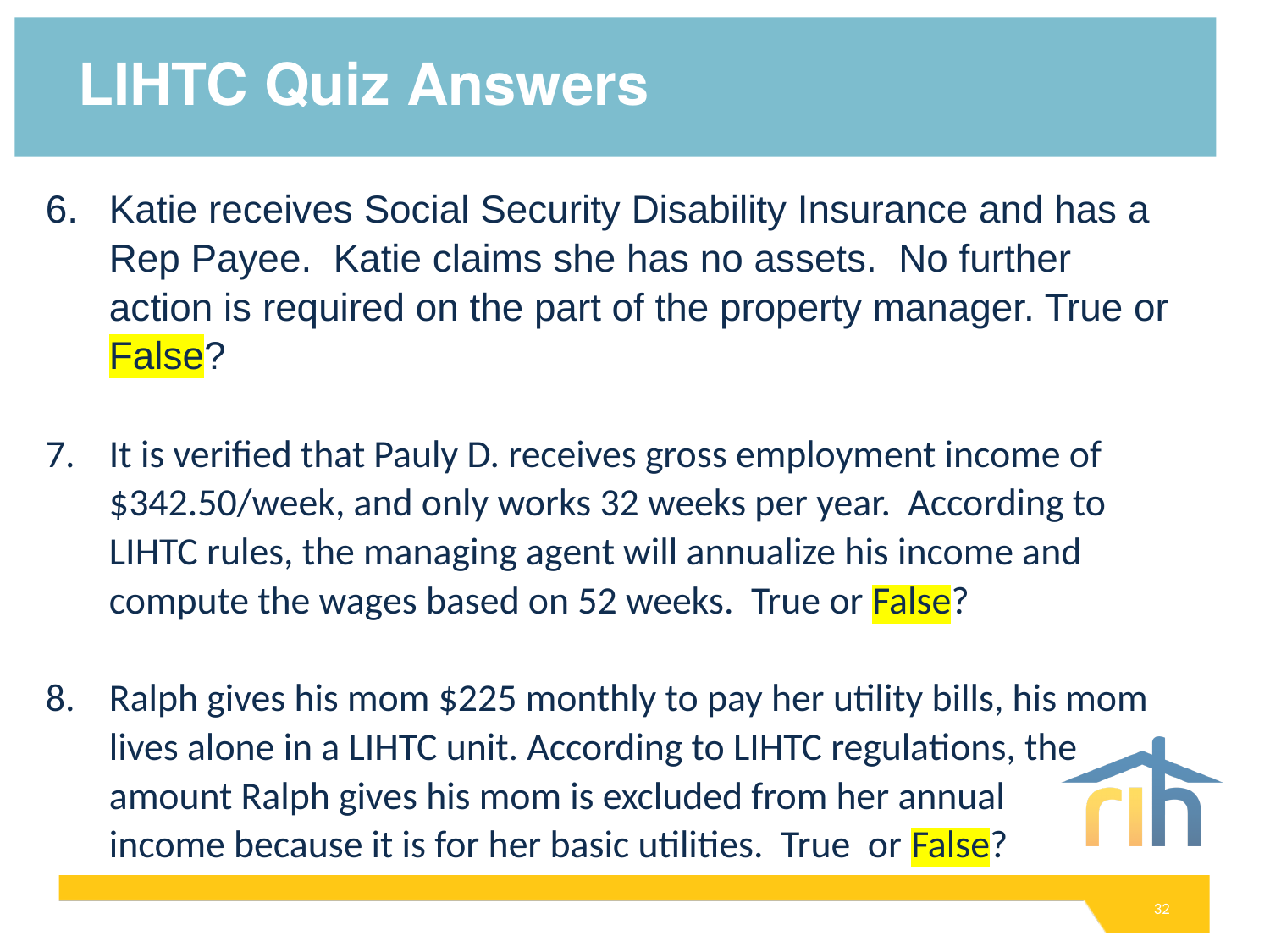

# LIHTC Quiz Answers
Katie receives Social Security Disability Insurance and has a Rep Payee.  Katie claims she has no assets.  No further action is required on the part of the property manager. True or False?

It is verified that Pauly D. receives gross employment income of $342.50/week, and only works 32 weeks per year.  According to LIHTC rules, the managing agent will annualize his income and compute the wages based on 52 weeks.  True or False?

Ralph gives his mom $225 monthly to pay her utility bills, his mom lives alone in a LIHTC unit. According to LIHTC regulations, the amount Ralph gives his mom is excluded from her annual
income because it is for her basic utilities.  True  or False?

32